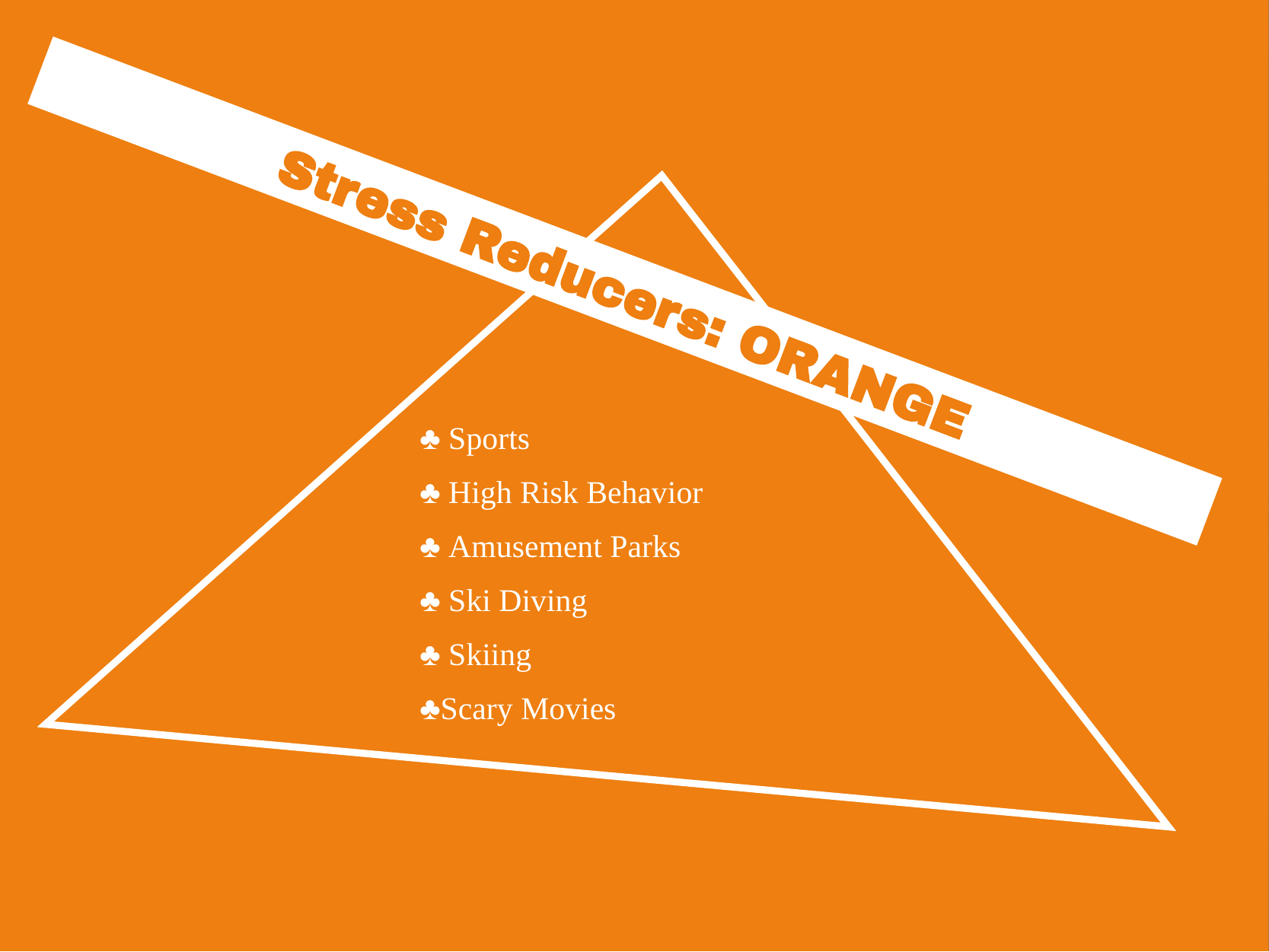

Stress Reducers: ORANGE
♣ Sports
♣ High Risk Behavior
♣ Amusement Parks
♣ Ski Diving
♣ Skiing
♣Scary Movies